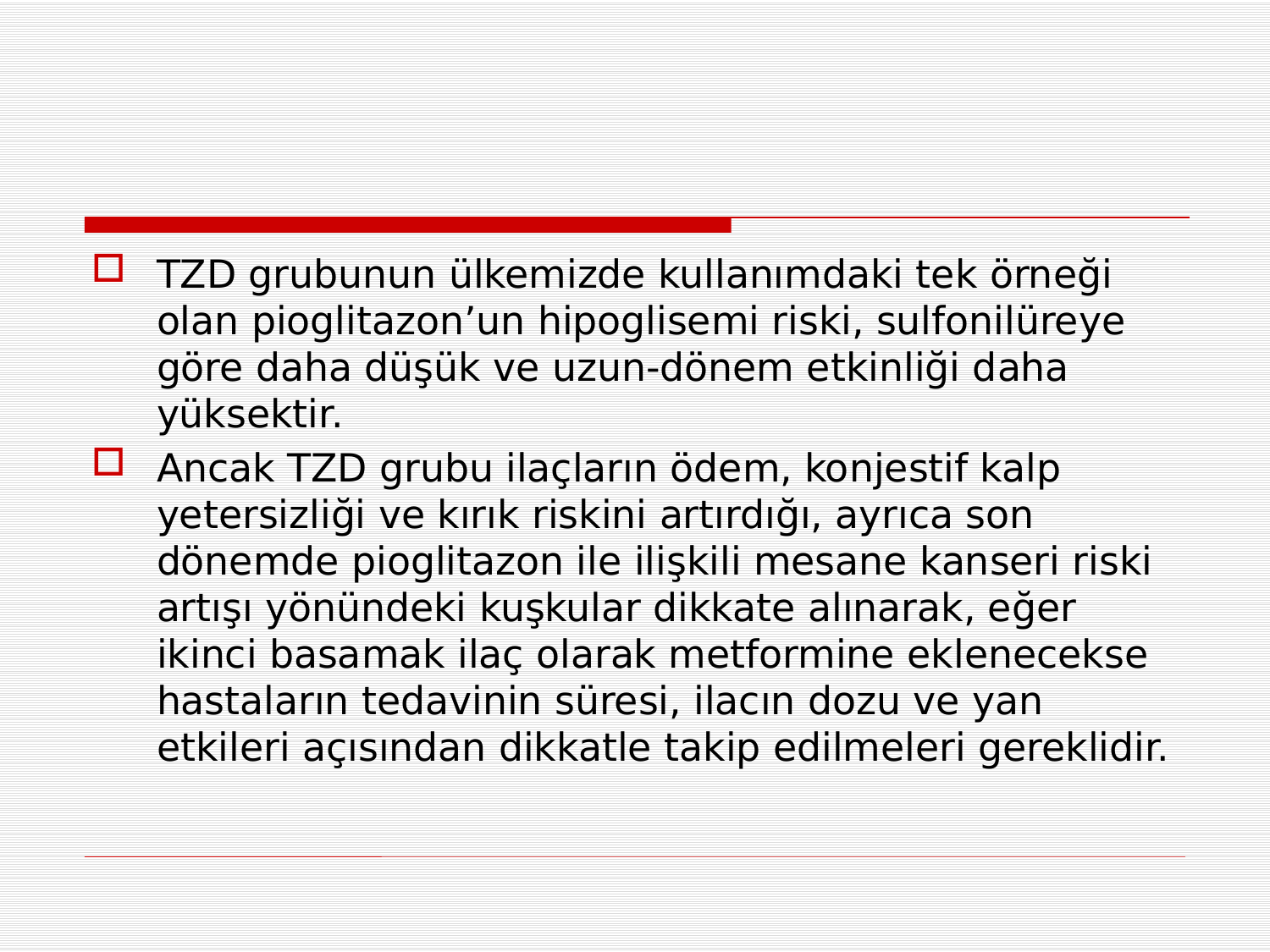

#
TZD grubunun ülkemizde kullanımdaki tek örneği olan pioglitazon’un hipoglisemi riski, sulfonilüreye göre daha düşük ve uzun-dönem etkinliği daha yüksektir.
Ancak TZD grubu ilaçların ödem, konjestif kalp yetersizliği ve kırık riskini artırdığı, ayrıca son dönemde pioglitazon ile ilişkili mesane kanseri riski artışı yönündeki kuşkular dikkate alınarak, eğer ikinci basamak ilaç olarak metformine eklenecekse hastaların tedavinin süresi, ilacın dozu ve yan etkileri açısından dikkatle takip edilmeleri gereklidir.